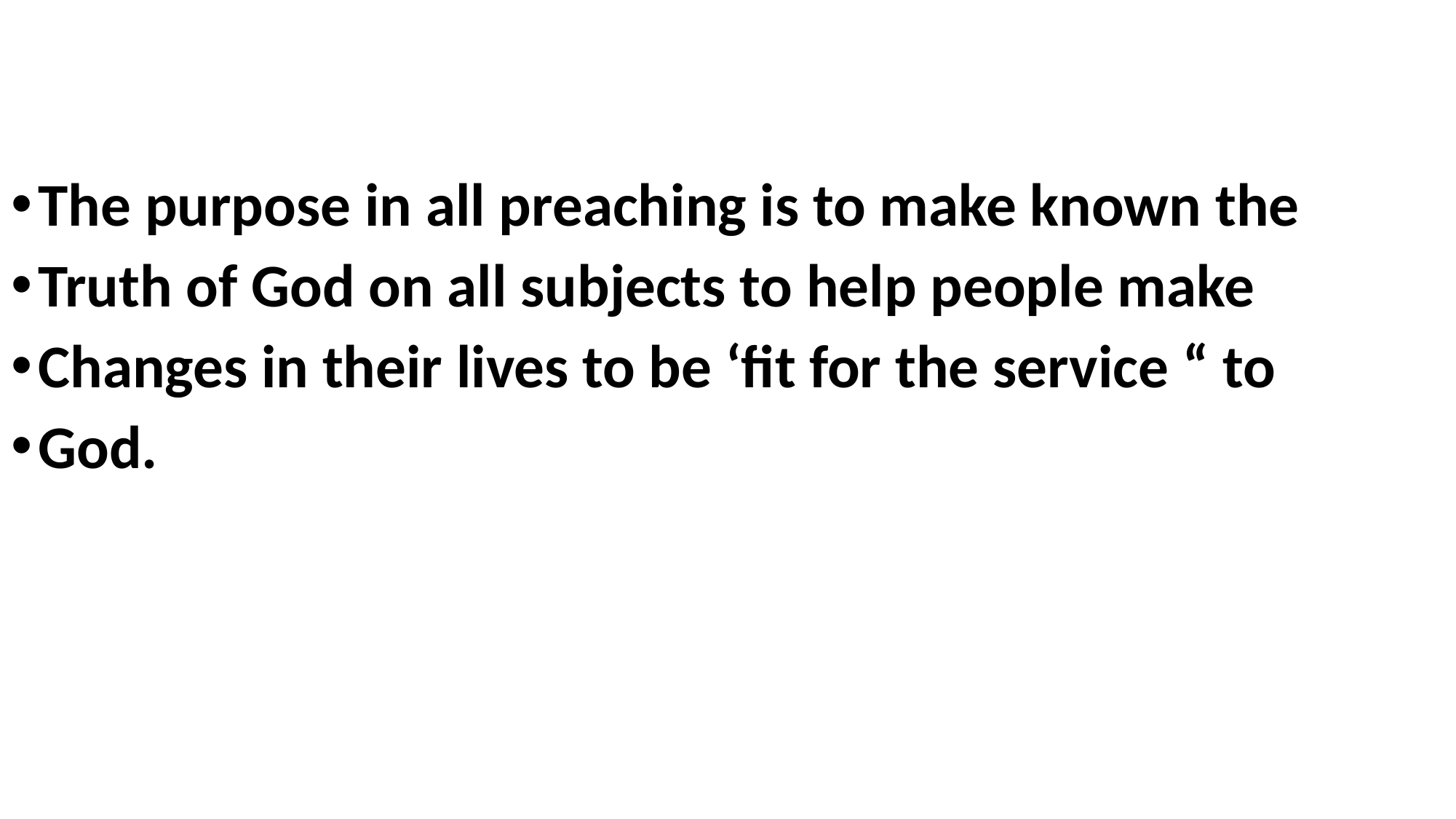

The purpose in all preaching is to make known the
Truth of God on all subjects to help people make
Changes in their lives to be ‘fit for the service “ to
God.